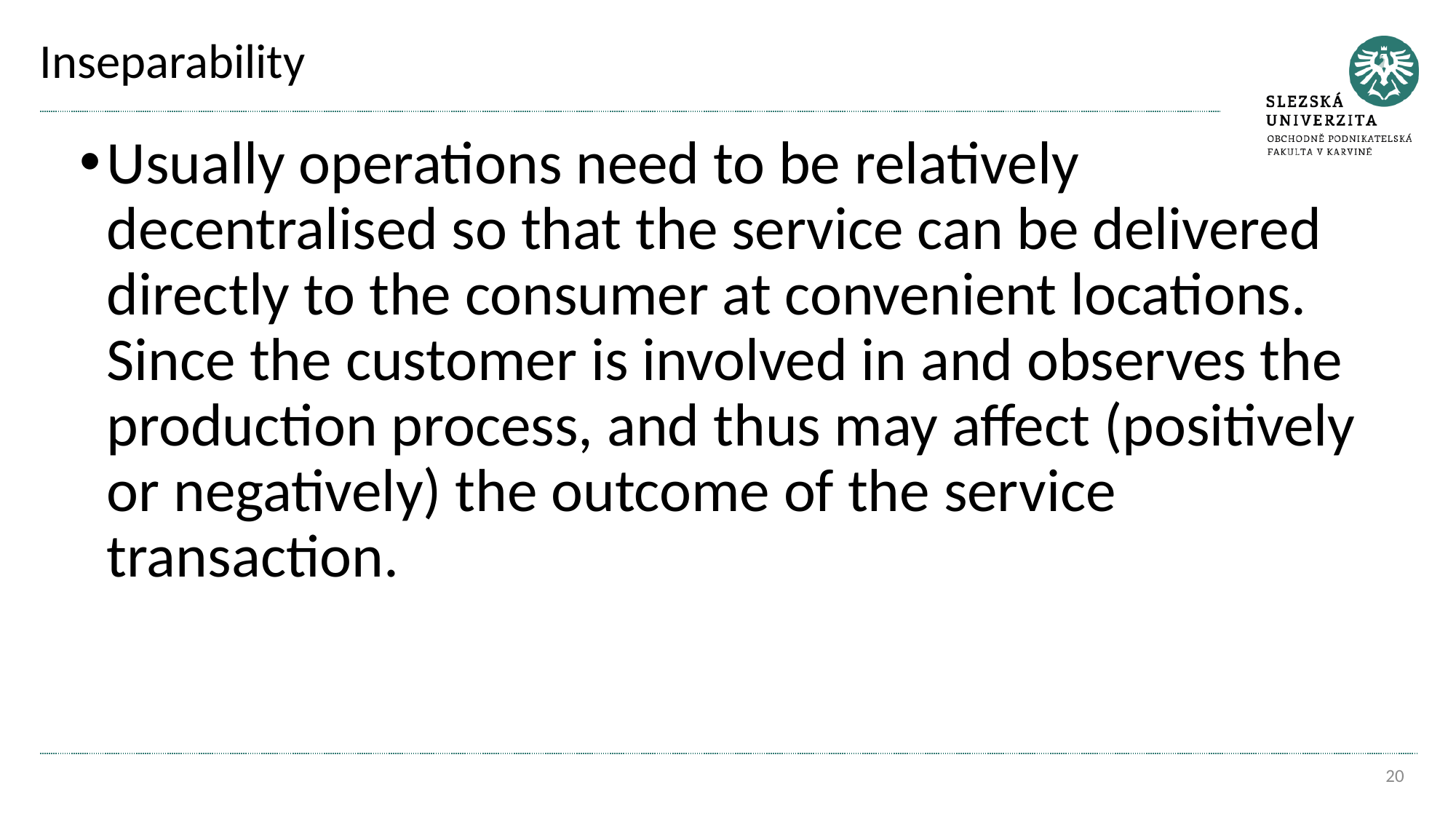

# Inseparability
Usually operations need to be relatively decentralised so that the service can be delivered directly to the consumer at convenient locations. Since the customer is involved in and observes the production process, and thus may affect (positively or negatively) the outcome of the service transaction.
20